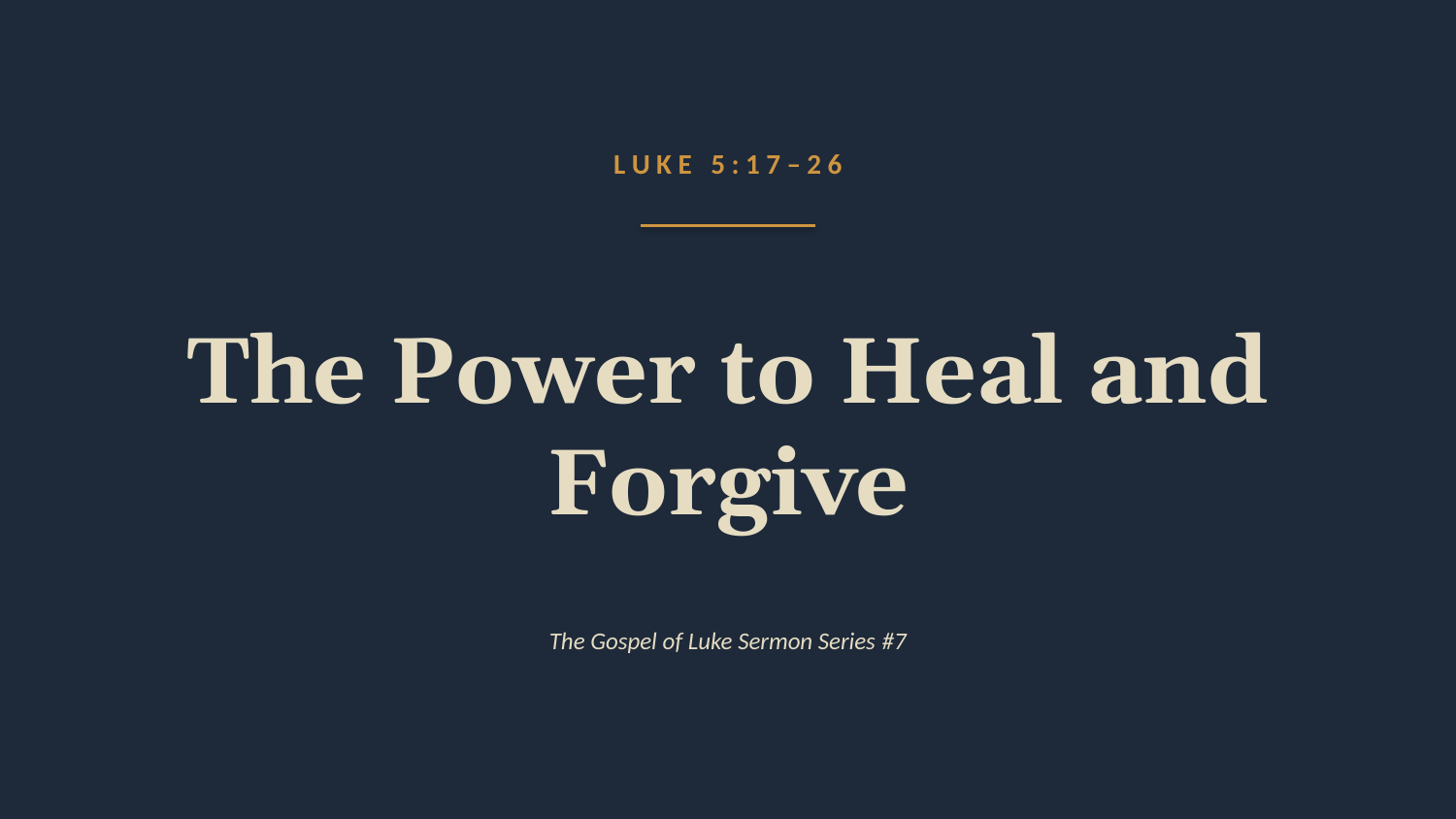

L U K E   5 : 1 7 – 2 6
The Power to Heal and Forgive
The Gospel of Luke Sermon Series #7